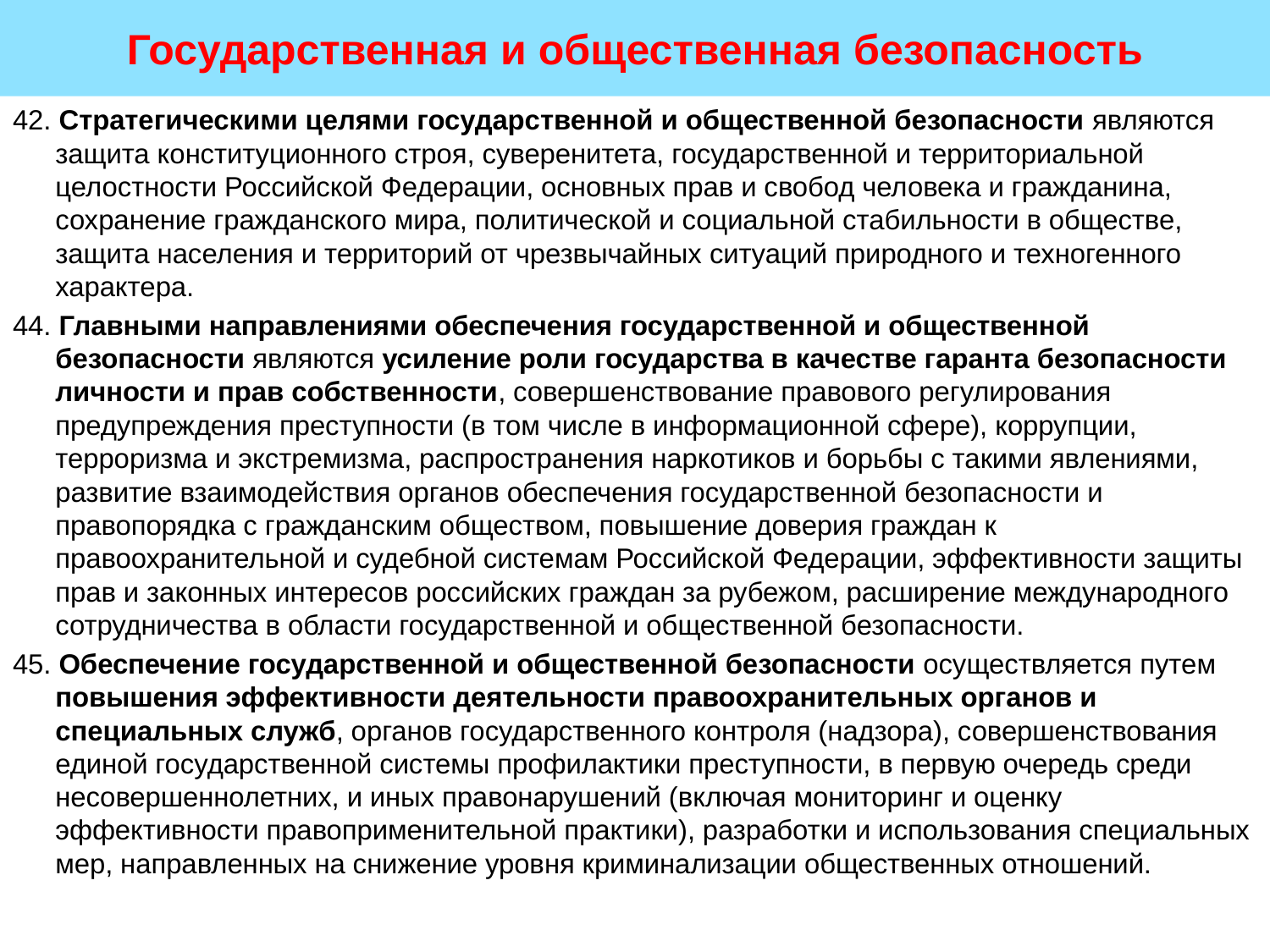

# Государственная и общественная безопасность
42. Стратегическими целями государственной и общественной безопасности являются защита конституционного строя, суверенитета, государственной и территориальной целостности Российской Федерации, основных прав и свобод человека и гражданина, сохранение гражданского мира, политической и социальной стабильности в обществе, защита населения и территорий от чрезвычайных ситуаций природного и техногенного характера.
44. Главными направлениями обеспечения государственной и общественной безопасности являются усиление роли государства в качестве гаранта безопасности личности и прав собственности, совершенствование правового регулирования предупреждения преступности (в том числе в информационной сфере), коррупции, терроризма и экстремизма, распространения наркотиков и борьбы с такими явлениями, развитие взаимодействия органов обеспечения государственной безопасности и правопорядка с гражданским обществом, повышение доверия граждан к правоохранительной и судебной системам Российской Федерации, эффективности защиты прав и законных интересов российских граждан за рубежом, расширение международного сотрудничества в области государственной и общественной безопасности.
45. Обеспечение государственной и общественной безопасности осуществляется путем повышения эффективности деятельности правоохранительных органов и специальных служб, органов государственного контроля (надзора), совершенствования единой государственной системы профилактики преступности, в первую очередь среди несовершеннолетних, и иных правонарушений (включая мониторинг и оценку эффективности правоприменительной практики), разработки и использования специальных мер, направленных на снижение уровня криминализации общественных отношений.